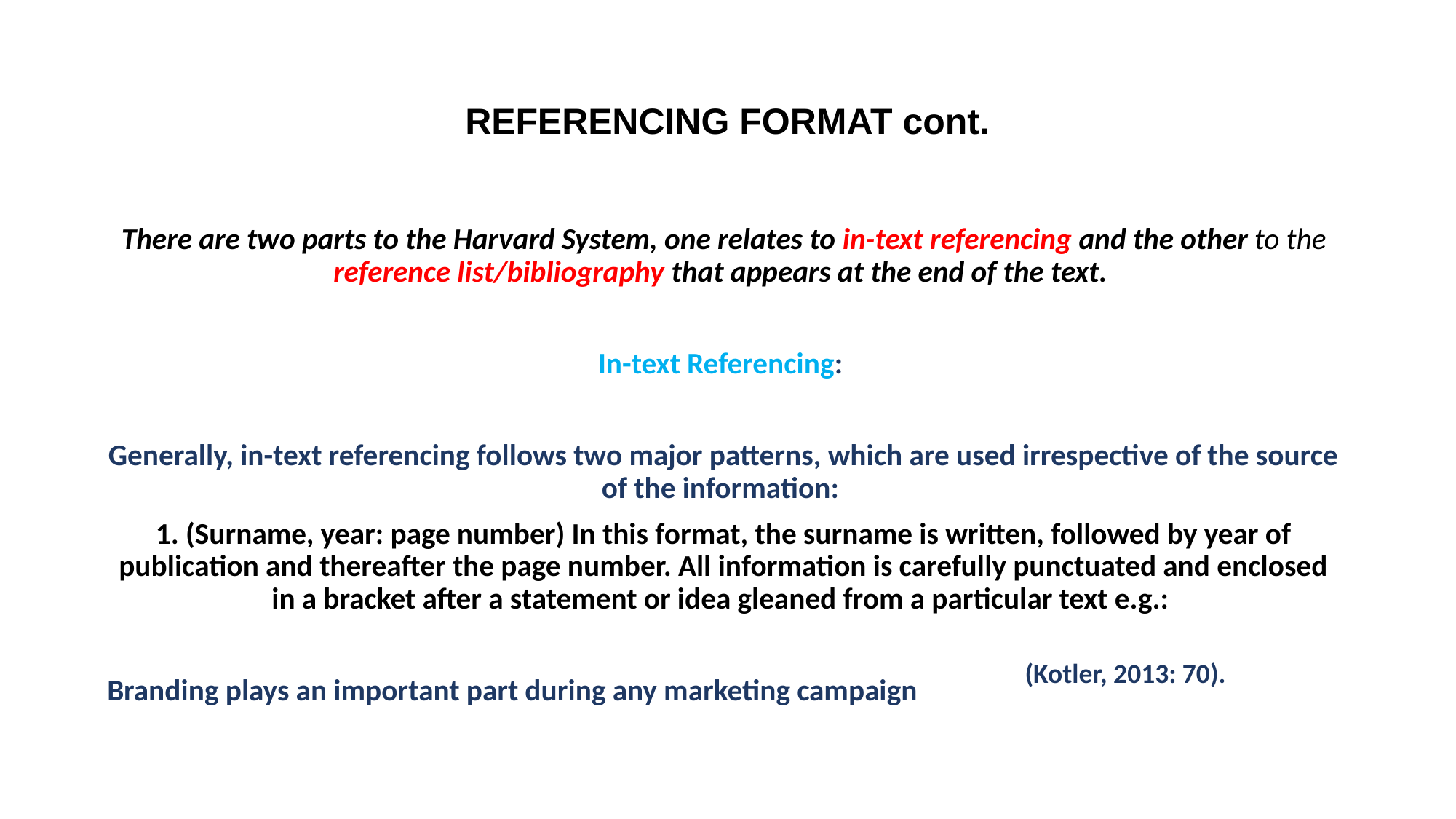

# REFERENCING FORMAT cont.

There are two parts to the Harvard System, one relates to in-text referencing and the other to the reference list/bibliography that appears at the end of the text.

In-text Referencing:

Generally, in-text referencing follows two major patterns, which are used irrespective of the source of the information:
1. (Surname, year: page number) In this format, the surname is written, followed by year of publication and thereafter the page number. All information is carefully punctuated and enclosed in a bracket after a statement or idea gleaned from a particular text e.g.:

Branding plays an important part during any marketing campaign
(Kotler, 2013: 70).